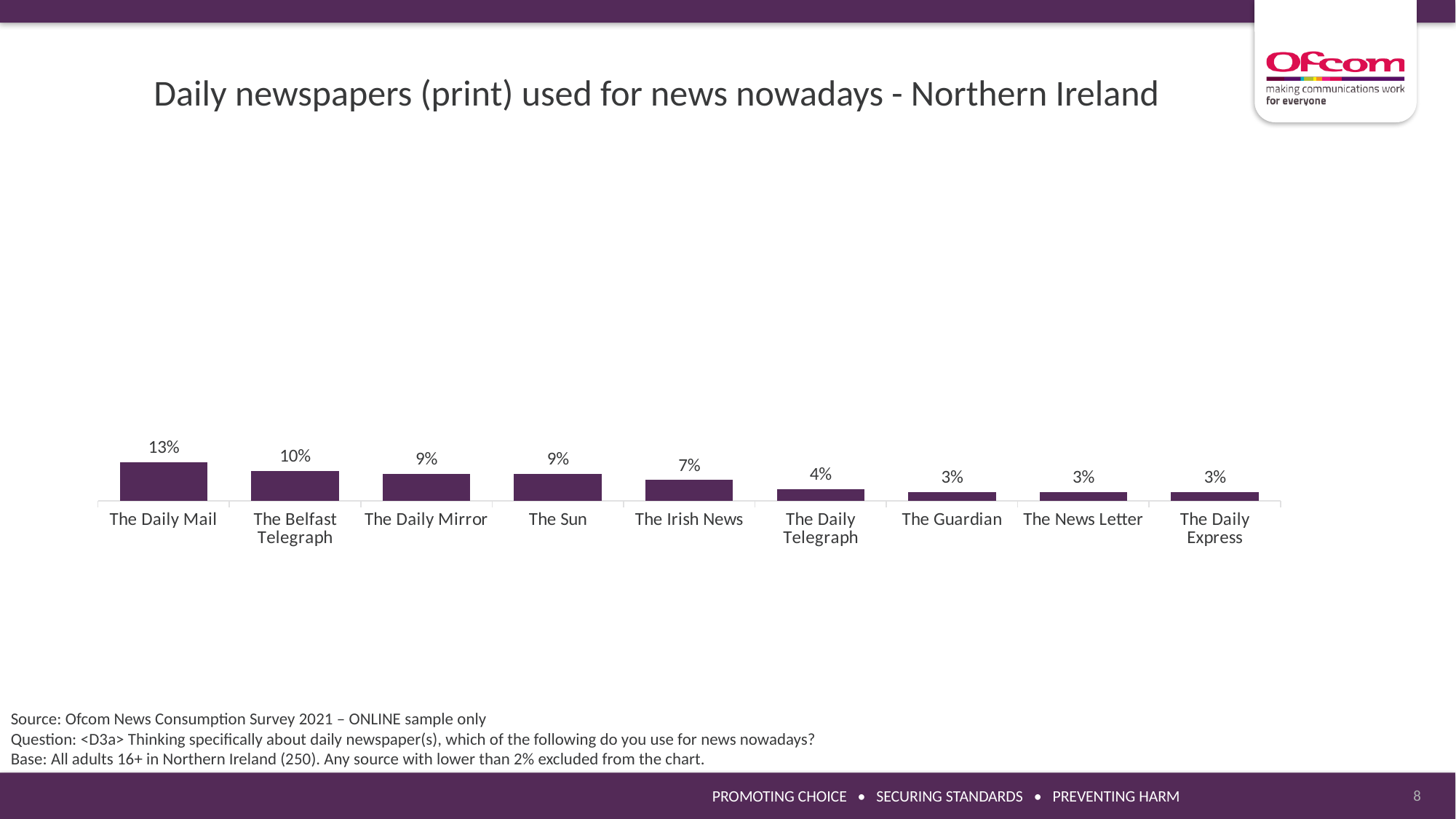

### Chart

| Category | 2021 |
|---|---|
| The Daily Mail | 0.13 |
| The Belfast Telegraph | 0.1 |
| The Daily Mirror | 0.09 |
| The Sun | 0.09 |
| The Irish News | 0.07 |
| The Daily Telegraph | 0.04 |
| The Guardian | 0.03 |
| The News Letter | 0.03 |
| The Daily Express | 0.03 |
Daily newspapers (print) used for news nowadays - Northern Ireland
Source: Ofcom News Consumption Survey 2021 – ONLINE sample only
Question: <D3a> Thinking specifically about daily newspaper(s), which of the following do you use for news nowadays?
Base: All adults 16+ in Northern Ireland (250). Any source with lower than 2% excluded from the chart.